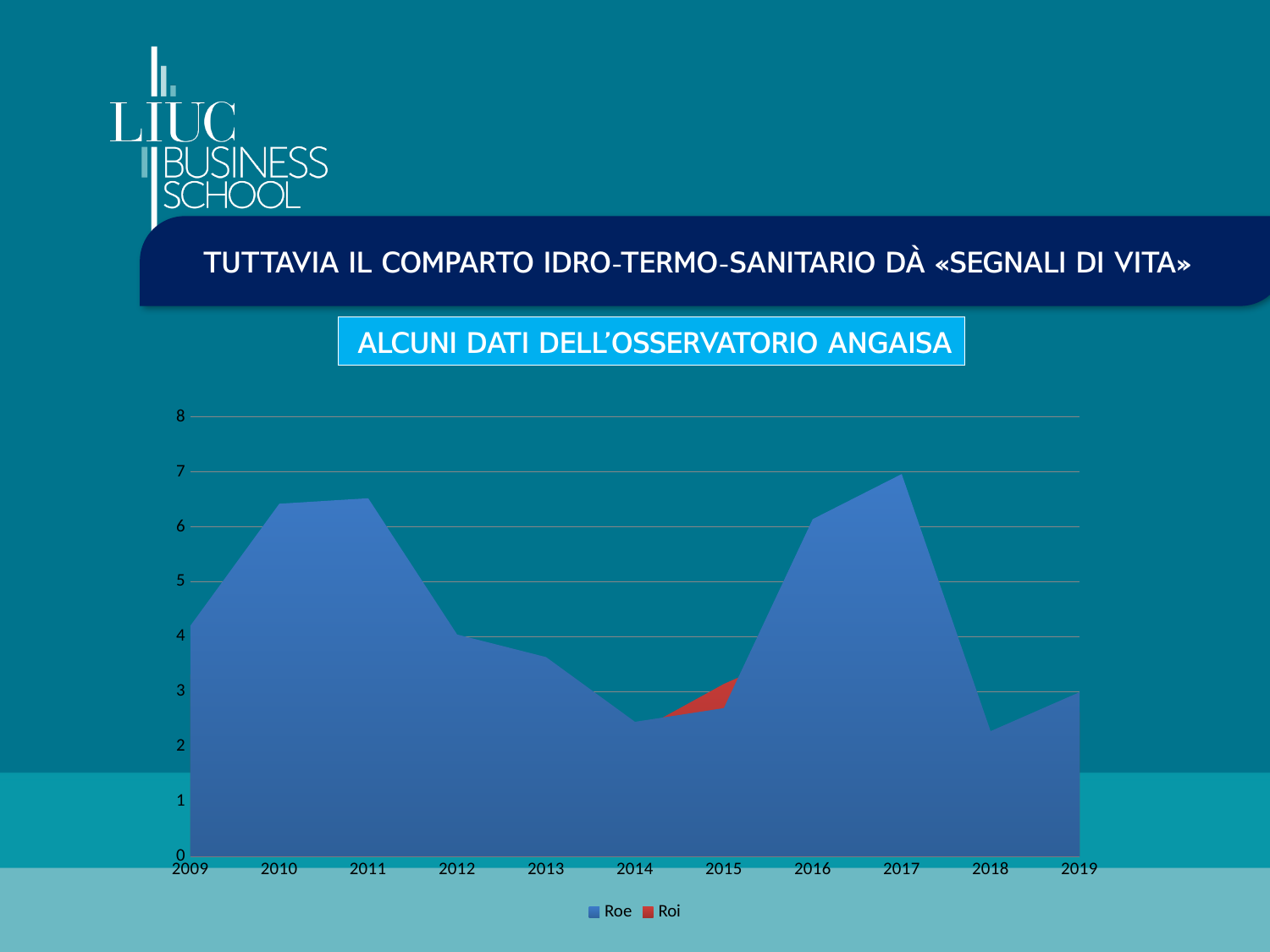

TUTTAVIA IL COMPARTO IDRO-TERMO-SANITARIO DÀ «SEGNALI DI VITA»
 ALCUNI DATI DELL’OSSERVATORIO ANGAISA

### Chart

| Category | Roe | Roi |
|---|---|---|
| 2009 | 4.2 | 3.31 |
| 2010 | 6.42 | 3.86 |
| 2011 | 6.52 | 3.6 |
| 2012 | 4.04 | 2.48 |
| 2013 | 3.63 | 2.79 |
| 2014 | 2.45 | 2.25 |
| 2015 | 2.7 | 3.14 |
| 2016 | 6.14 | 3.85 |
| 2017 | 6.96 | 3.67 |
| 2018 | 2.28 | 2.24 |
| 2019 | 2.99 | 2.62 |